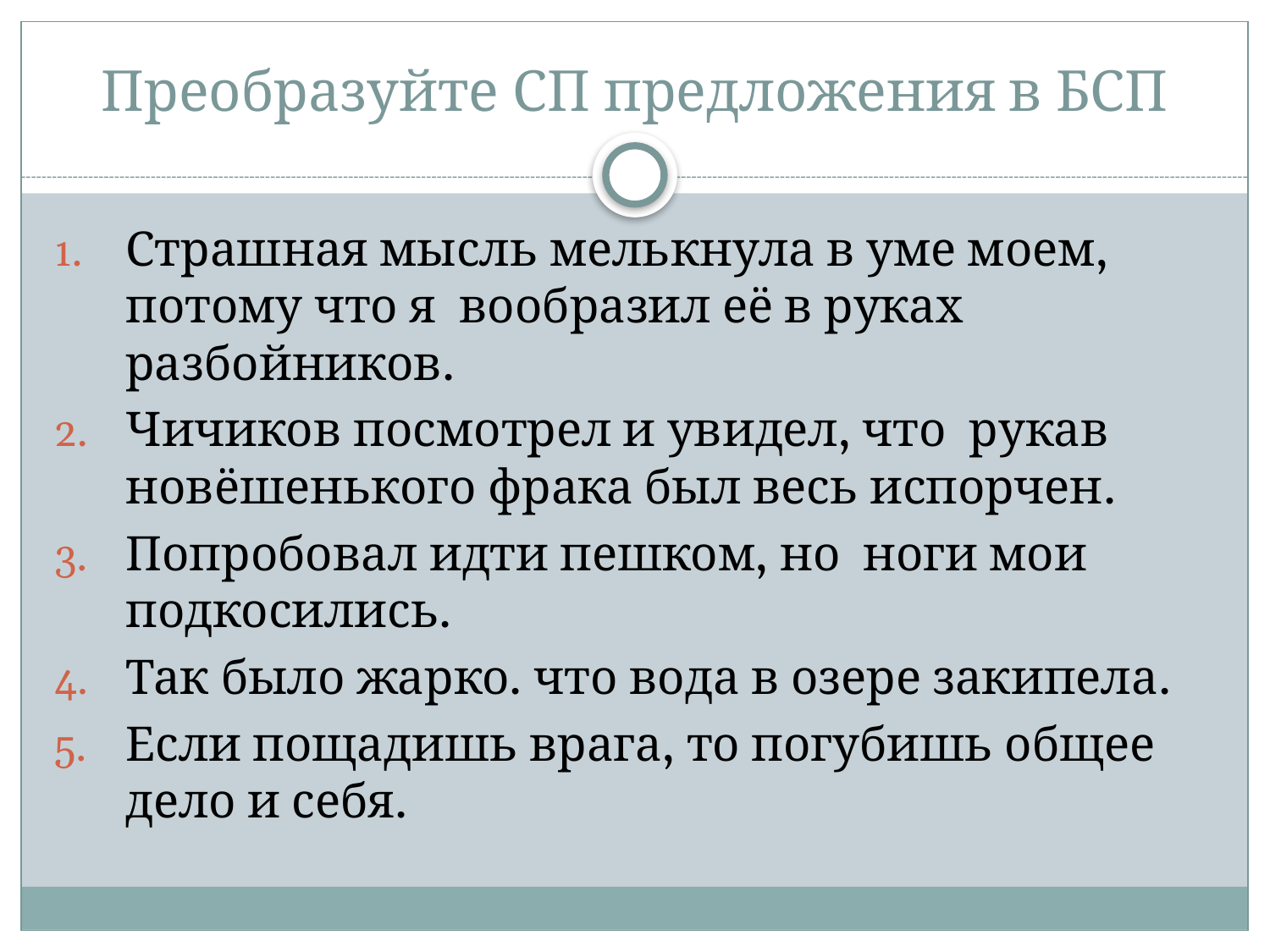

# Преобразуйте СП предложения в БСП
Страшная мысль мелькнула в уме моем, потому что я  вообразил её в руках разбойников.
Чичиков посмотрел и увидел, что  рукав новёшенького фрака был весь испорчен.
Попробовал идти пешком, но  ноги мои подкосились.
Так было жарко. что вода в озере закипела.
Если пощадишь врага, то погубишь общее дело и себя.